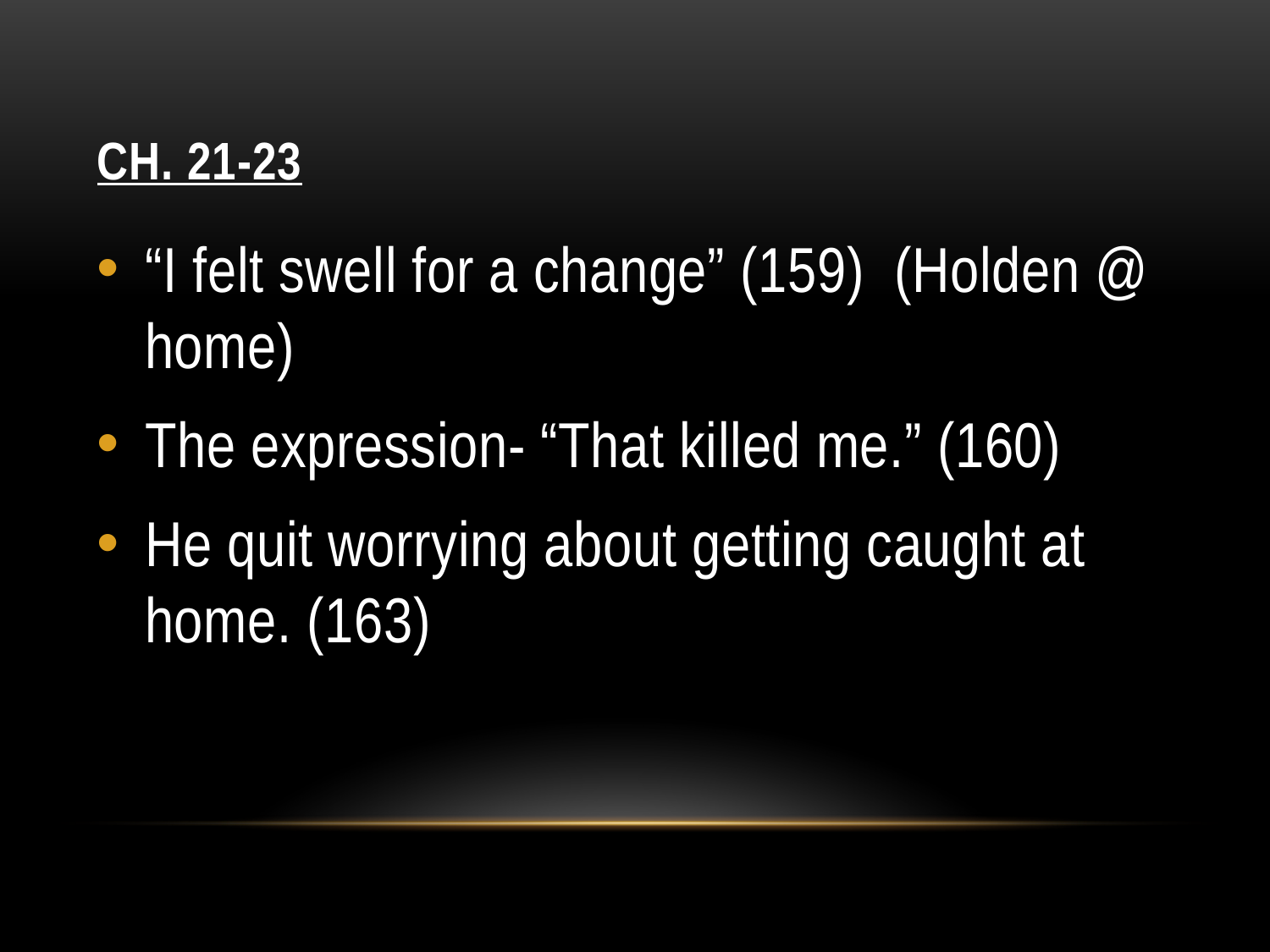

# Ch. 21-23
“I felt swell for a change” (159)  (Holden @ home)
The expression- “That killed me.” (160)
He quit worrying about getting caught at home. (163)